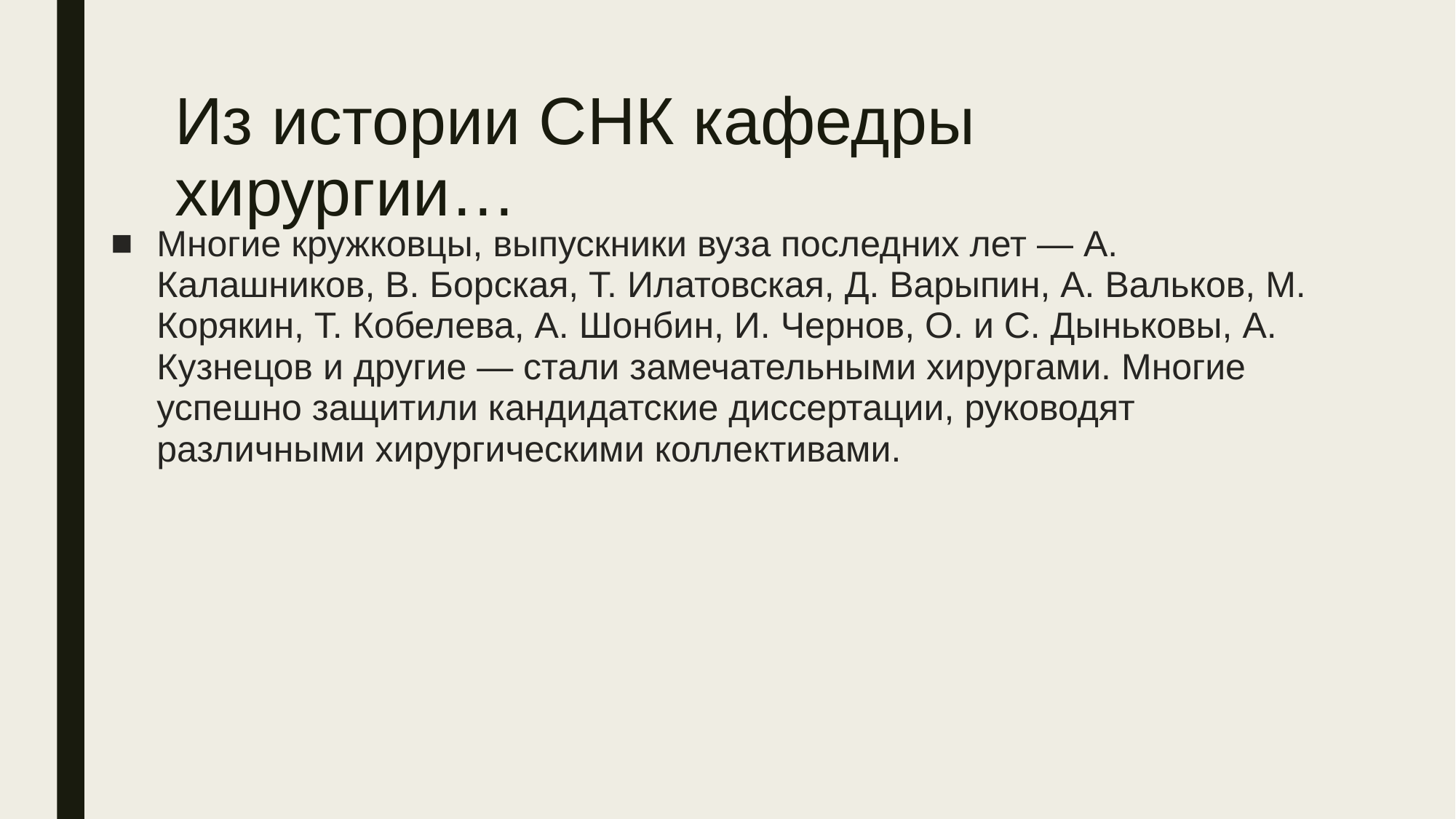

# Из истории СНК кафедры хирургии…
Многие кружковцы, выпускники вуза последних лет — А. Калашников, В. Борская, Т. Илатовская, Д. Варыпин, А. Вальков, М. Корякин, Т. Кобелева, А. Шонбин, И. Чернов, О. и С. Дыньковы, А. Кузнецов и другие — стали замечательными хирургами. Многие успешно защитили кандидатские диссертации, руководят различными хирургическими коллективами.